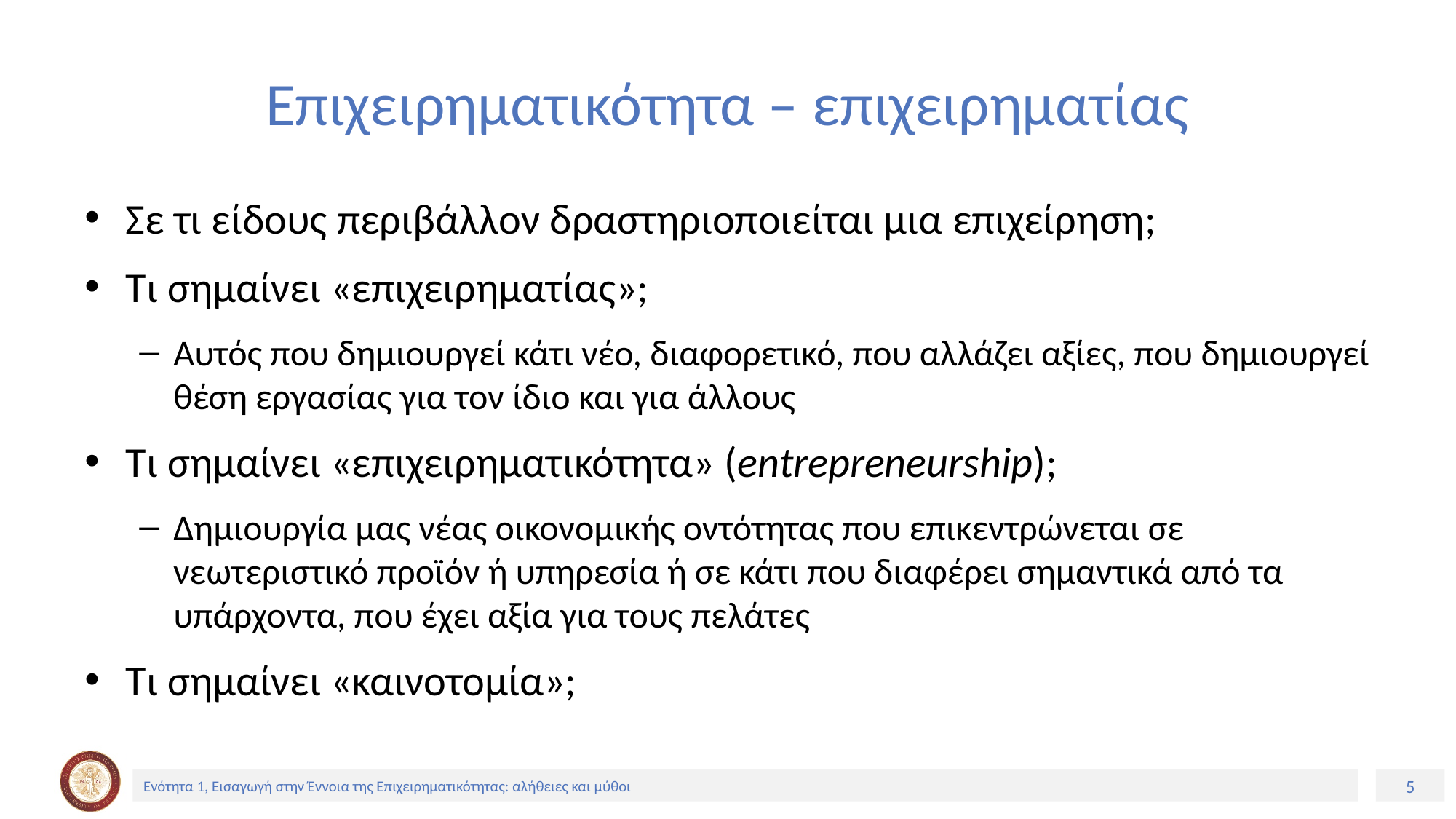

# Επιχειρηματικότητα – επιχειρηματίας
Σε τι είδους περιβάλλον δραστηριοποιείται μια επιχείρηση;
Τι σημαίνει «επιχειρηματίας»;
Αυτός που δημιουργεί κάτι νέο, διαφορετικό, που αλλάζει αξίες, που δημιουργεί θέση εργασίας για τον ίδιο και για άλλους
Τι σημαίνει «επιχειρηματικότητα» (entrepreneurship);
Δημιουργία μας νέας οικονομικής οντότητας που επικεντρώνεται σε νεωτεριστικό προϊόν ή υπηρεσία ή σε κάτι που διαφέρει σημαντικά από τα υπάρχοντα, που έχει αξία για τους πελάτες
Τι σημαίνει «καινοτομία»;